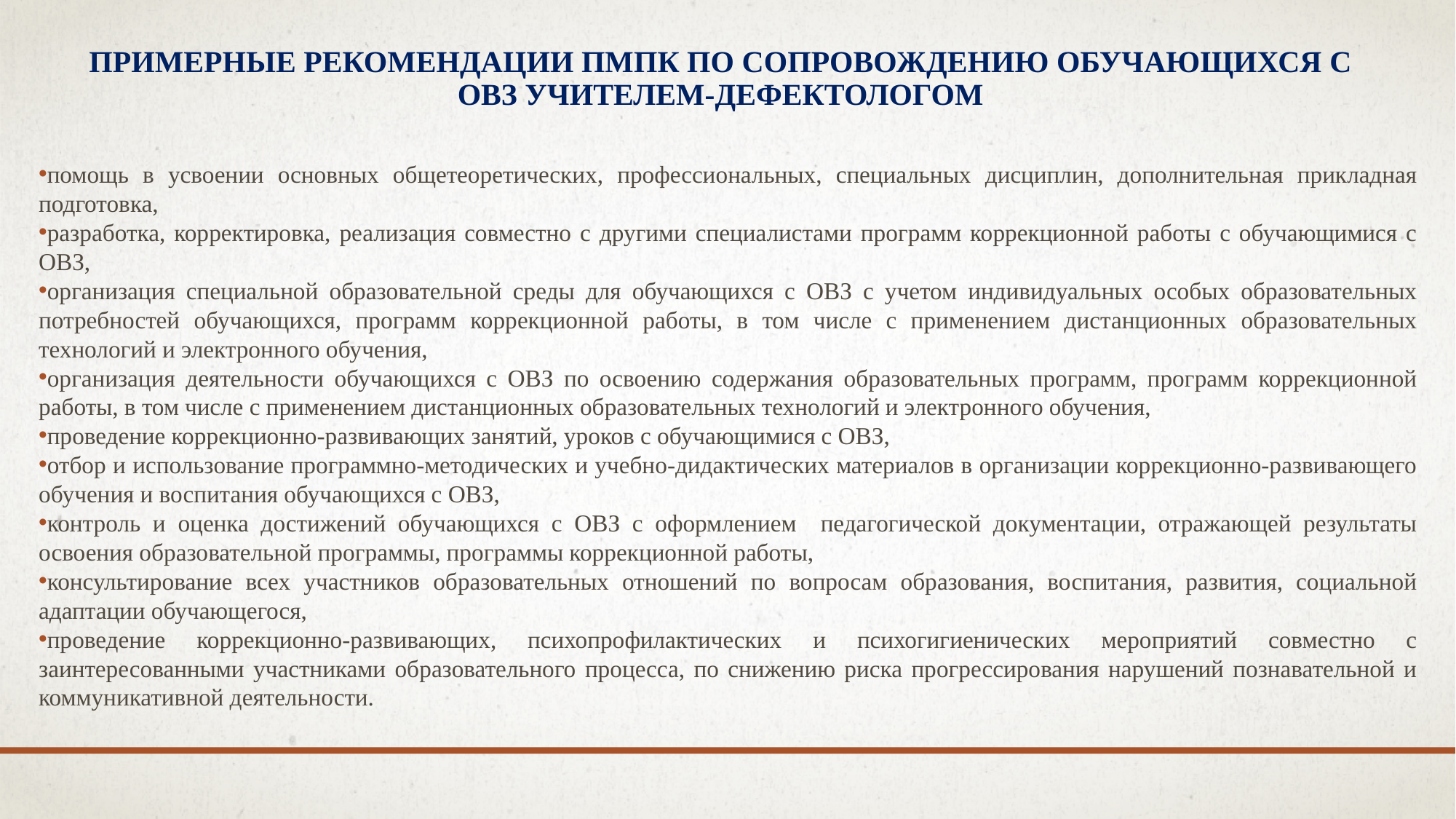

# Примерные рекомендации ПМПК по сопровождению обучающихся с ОВЗ учителем-дефектологом

помощь в усвоении основных общетеоретических, профессиональных, специальных дисциплин, дополнительная прикладная подготовка,
разработка, корректировка, реализация совместно с другими специалистами программ коррекционной работы с обучающимися с ОВЗ,
организация специальной образовательной среды для обучающихся с ОВЗ с учетом индивидуальных особых образовательных потребностей обучающихся, программ коррекционной работы, в том числе с применением дистанционных образовательных технологий и электронного обучения,
организация деятельности обучающихся с ОВЗ по освоению содержания образовательных программ, программ коррекционной работы, в том числе с применением дистанционных образовательных технологий и электронного обучения,
проведение коррекционно-развивающих занятий, уроков с обучающимися с ОВЗ,
отбор и использование программно-методических и учебно-дидактических материалов в организации коррекционно-развивающего обучения и воспитания обучающихся с ОВЗ,
контроль и оценка достижений обучающихся с ОВЗ с оформлением  педагогической документации, отражающей результаты освоения образовательной программы, программы коррекционной работы,
консультирование всех участников образовательных отношений по вопросам образования, воспитания, развития, социальной адаптации обучающегося,
проведение коррекционно-развивающих, психопрофилактических и психогигиенических мероприятий совместно с заинтересованными участниками образовательного процесса, по снижению риска прогрессирования нарушений познавательной и коммуникативной деятельности.